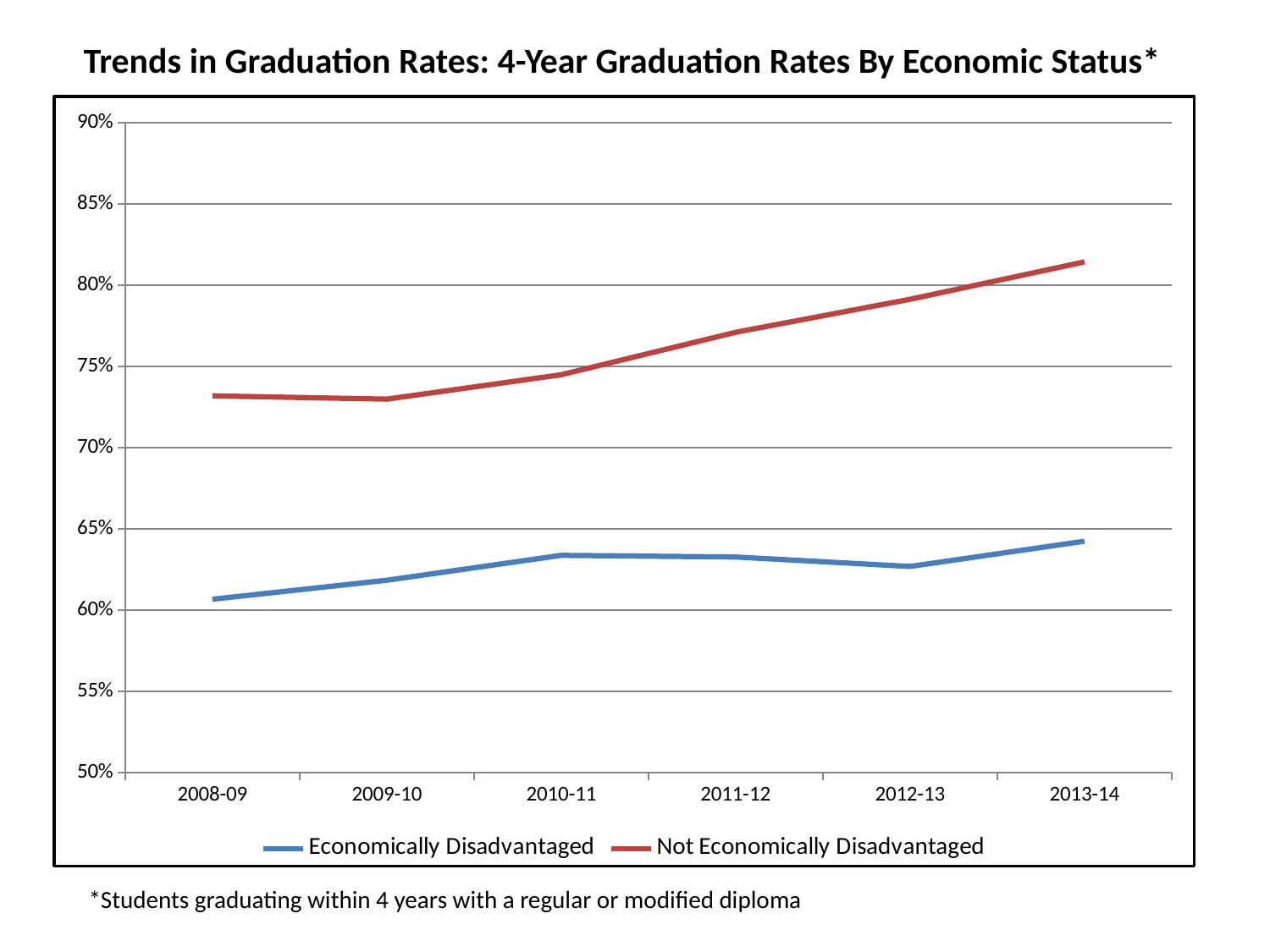

Trends in Graduation Rates: 4-Year Graduation Rates By Economic Status*

### Chart

| Category |  |  |
|---|---|---|
| 2008-09 | 0.6067 | 0.7318 |
| 2009-10 | 0.6184 | 0.7298 |
| 2010-11 | 0.6337 | 0.7448 |
| 2011-12 | 0.6327 | 0.7709 |
| 2012-13 | 0.6269 | 0.7912 |
| 2013-14 | 0.6424 | 0.8142 |
*Students graduating within 4 years with a regular or modified diploma